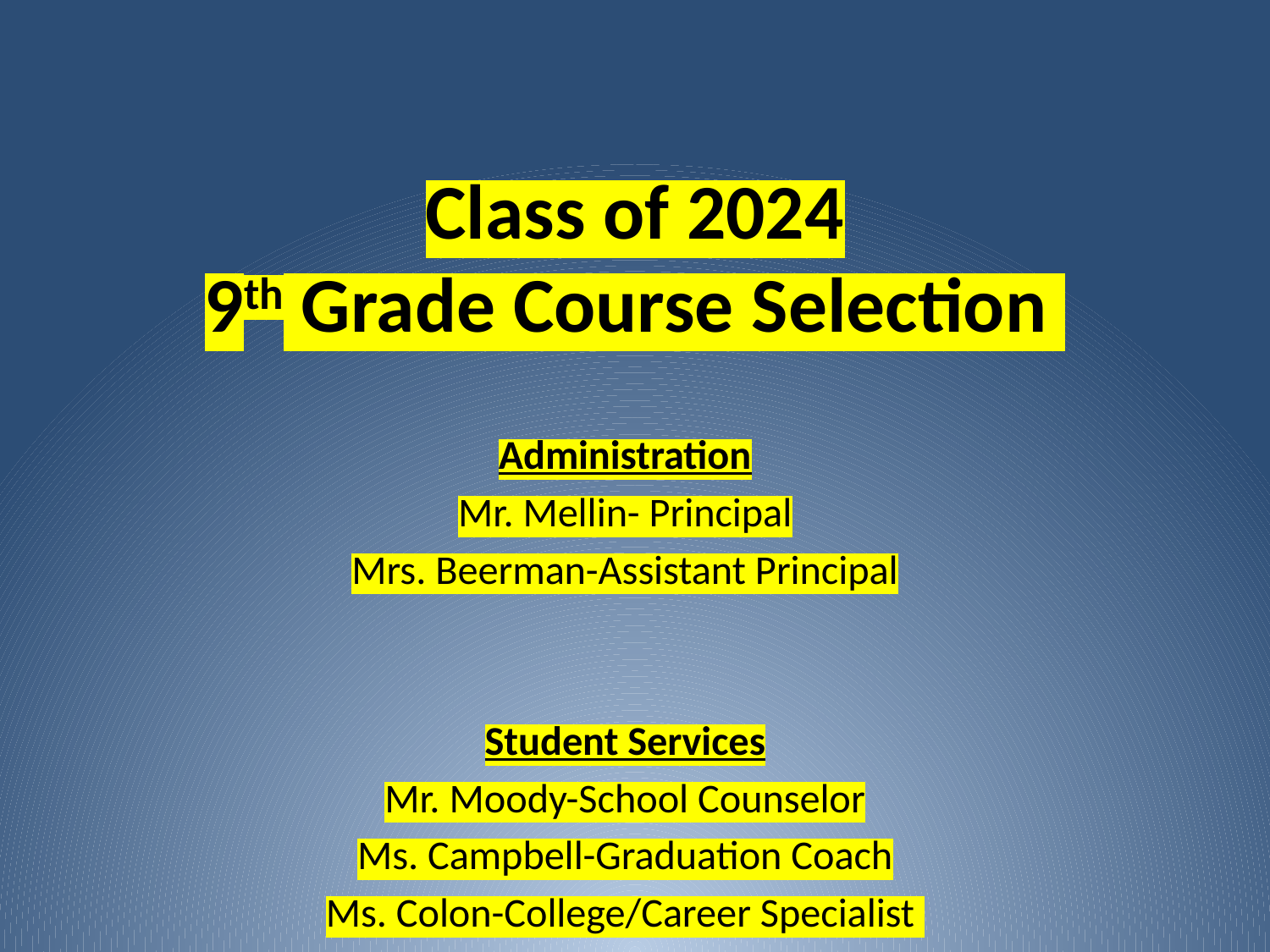

# Class of 2024 9th Grade Course Selection
Administration
Mr. Mellin- Principal
Mrs. Beerman-Assistant Principal

Student Services
Mr. Moody-School Counselor
Ms. Campbell-Graduation Coach
Ms. Colon-College/Career Specialist